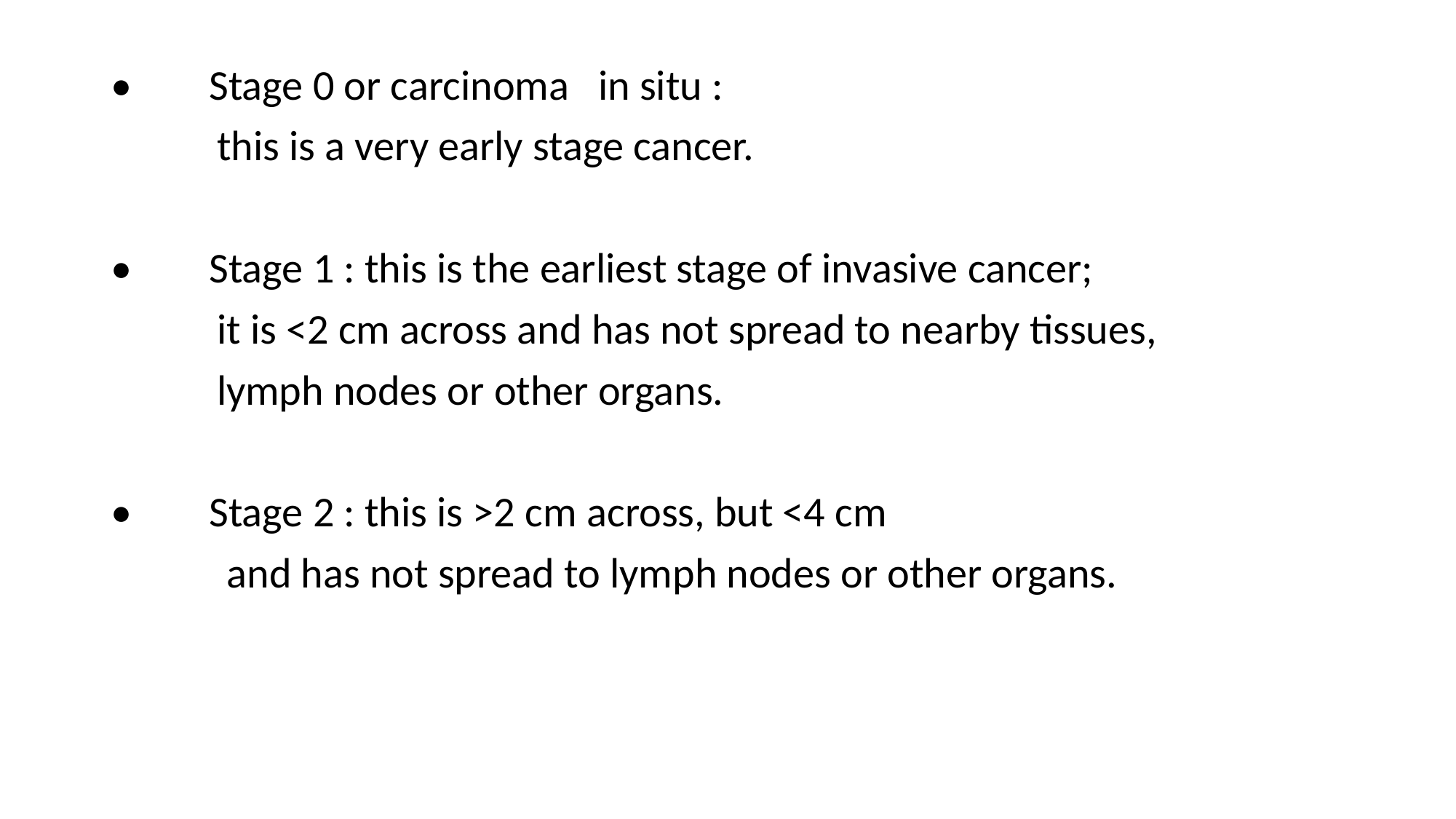

•        Stage 0 or carcinoma   in situ :
           this is a very early stage cancer.

•        Stage 1 : this is the earliest stage of invasive cancer;
           it is <2 cm across and has not spread to nearby tissues,
           lymph nodes or other organs.

•        Stage 2 : this is >2 cm across, but <4 cm
            and has not spread to lymph nodes or other organs.